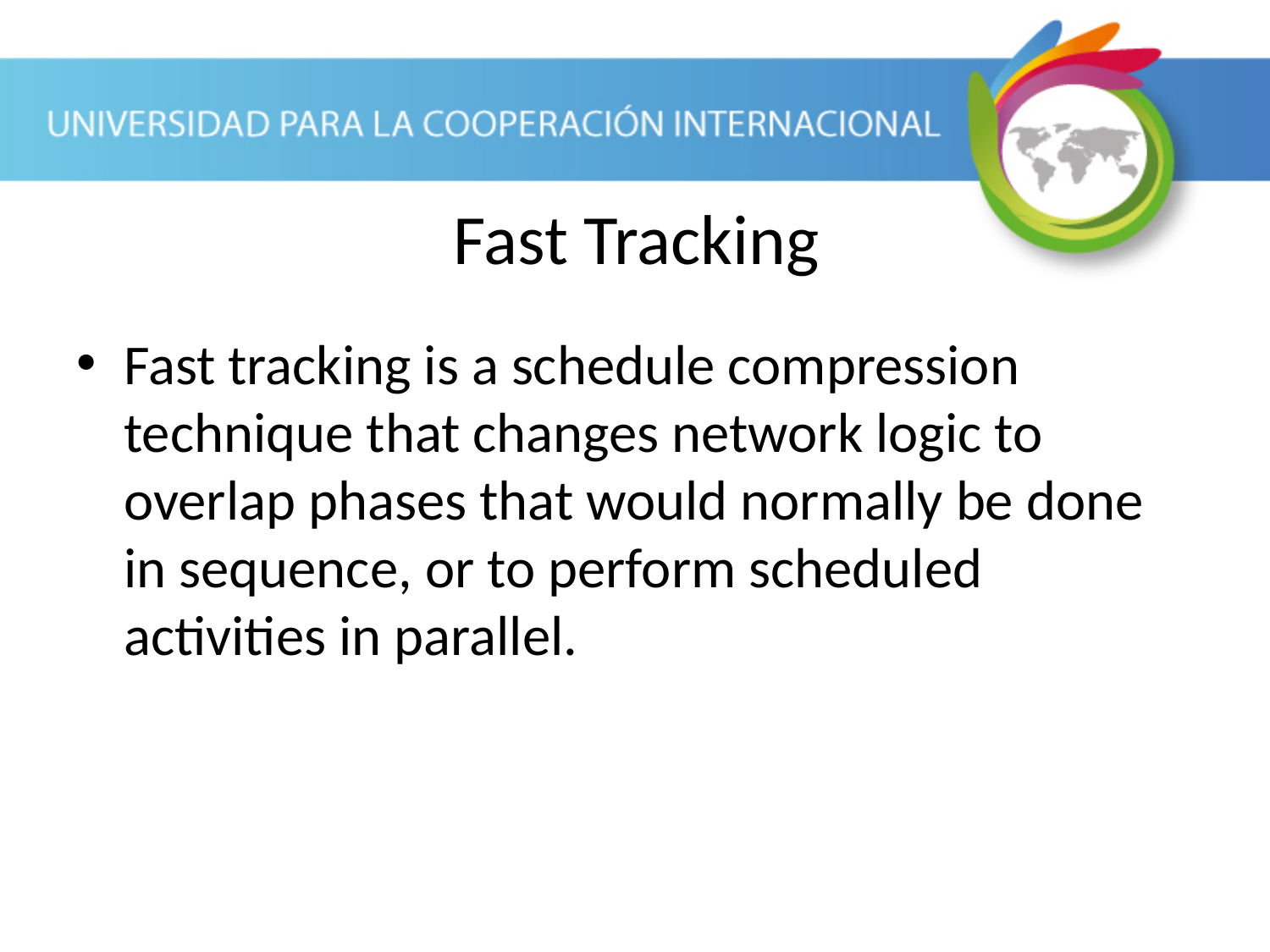

Fast Tracking
Fast tracking is a schedule compression technique that changes network logic to overlap phases that would normally be done in sequence, or to perform scheduled activities in parallel.